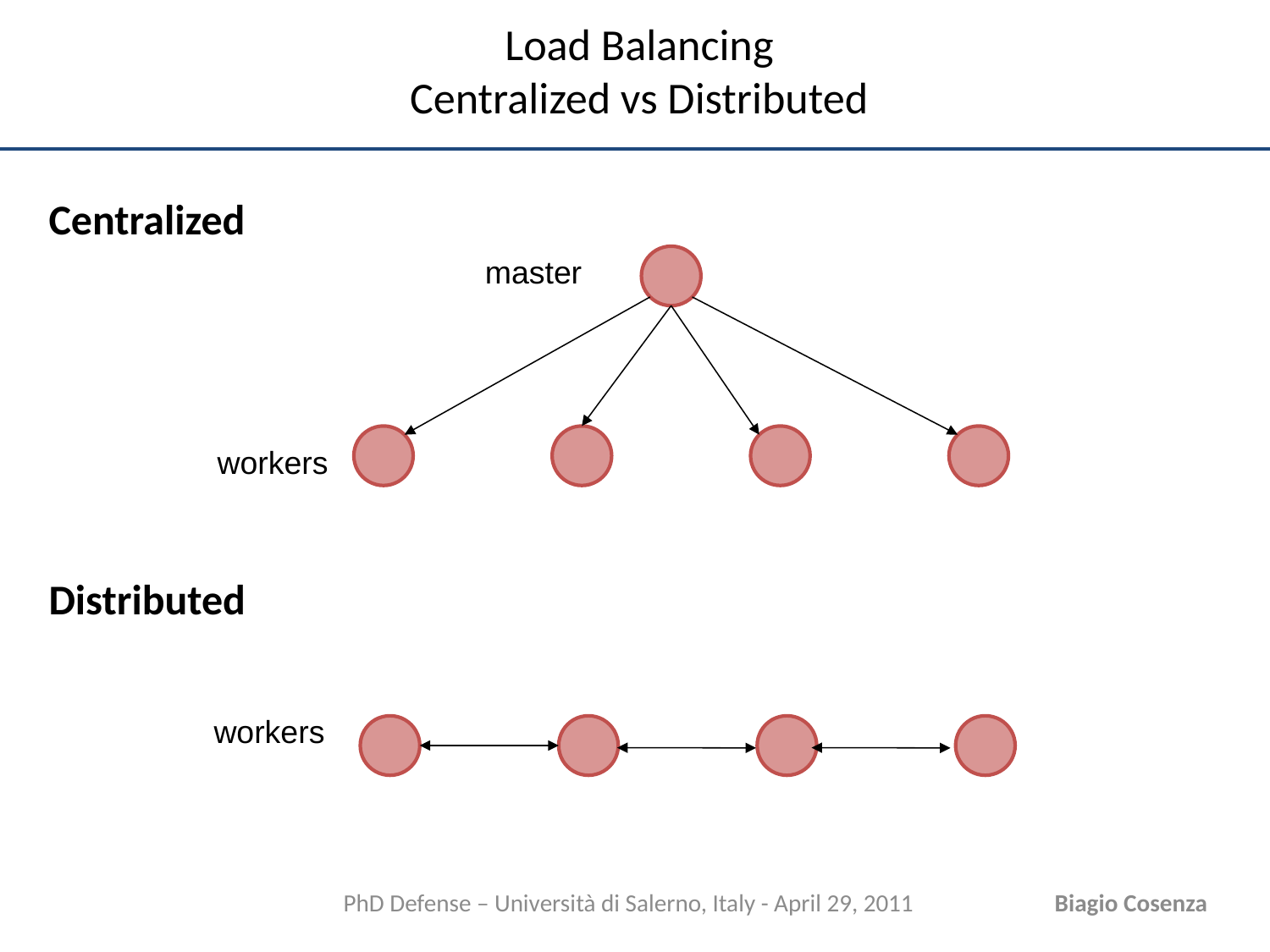

# Load Balancing Centralized vs Distributed
Centralized
master

workers
Distributed
workers